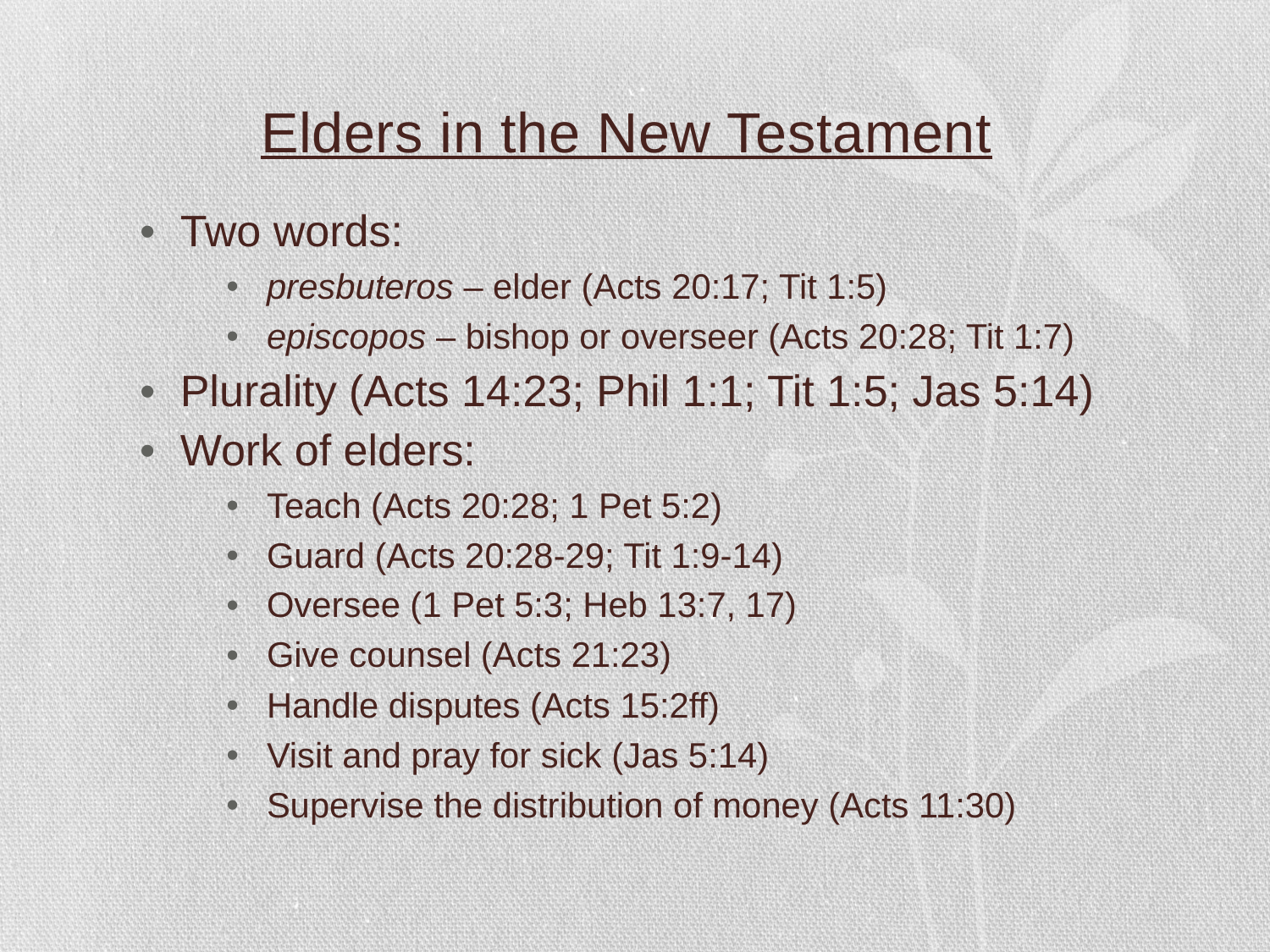

Elders in the New Testament
Two words:
presbuteros – elder (Acts 20:17; Tit 1:5)
episcopos – bishop or overseer (Acts 20:28; Tit 1:7)
Plurality (Acts 14:23; Phil 1:1; Tit 1:5; Jas 5:14)
Work of elders:
Teach (Acts 20:28; 1 Pet 5:2)
Guard (Acts 20:28-29; Tit 1:9-14)
Oversee (1 Pet 5:3; Heb 13:7, 17)
Give counsel (Acts 21:23)
Handle disputes (Acts 15:2ff)
Visit and pray for sick (Jas 5:14)
Supervise the distribution of money (Acts 11:30)